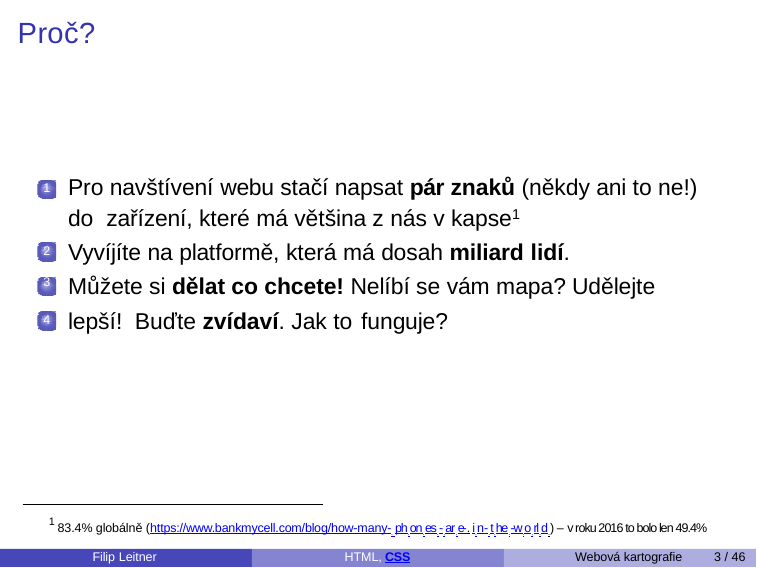

# Proč?
Pro navštívení webu stačí napsat pár znaků (někdy ani to ne!) do  zařízení, které má většina z nás v kapse1
Vyvíjíte na platformě, která má dosah miliard lidí.
Můžete si dělat co chcete! Nelíbí se vám mapa? Udělejte lepší!  Buďte zvídaví. Jak to funguje?
1

2

3

4

1 83.4% globálně (https://www.bankmycell.com/blog/how-many-. ph.on. es. -.ar. e-. i.n-. t.he. -w. o.rl. d.) – v roku 2016 to bolo len 49.4%
 .
Filip Leitner	HTML, CSS
Webová kartografie	3 / 46